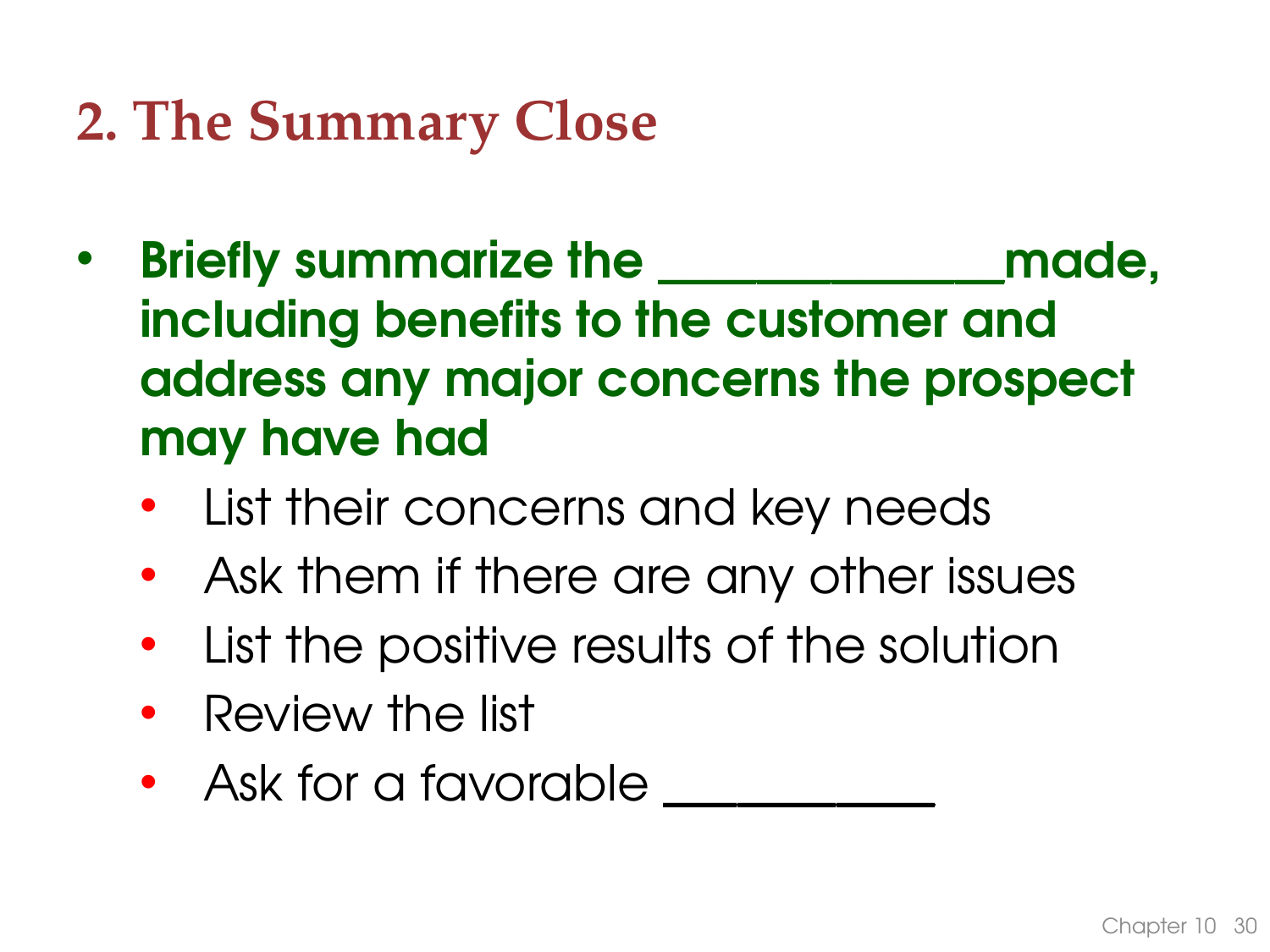

# 2. The Summary Close
Briefly summarize the ______________made, including benefits to the customer and address any major concerns the prospect may have had
List their concerns and key needs
Ask them if there are any other issues
List the positive results of the solution
Review the list
Ask for a favorable ___________